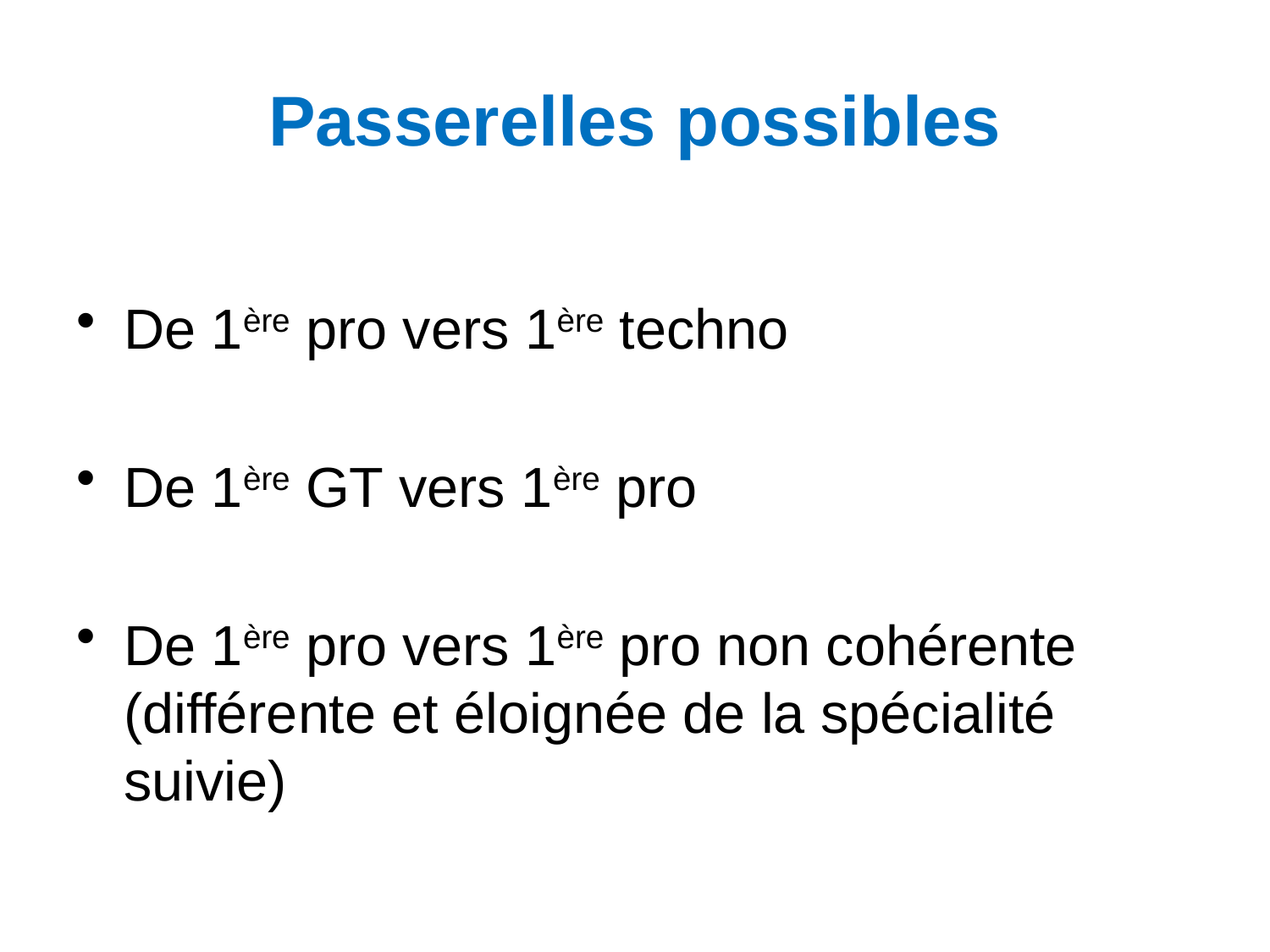

# Passerelles possibles
De 1ère pro vers 1ère techno

De 1ère GT vers 1ère pro

De 1ère pro vers 1ère pro non cohérente (différente et éloignée de la spécialité suivie)